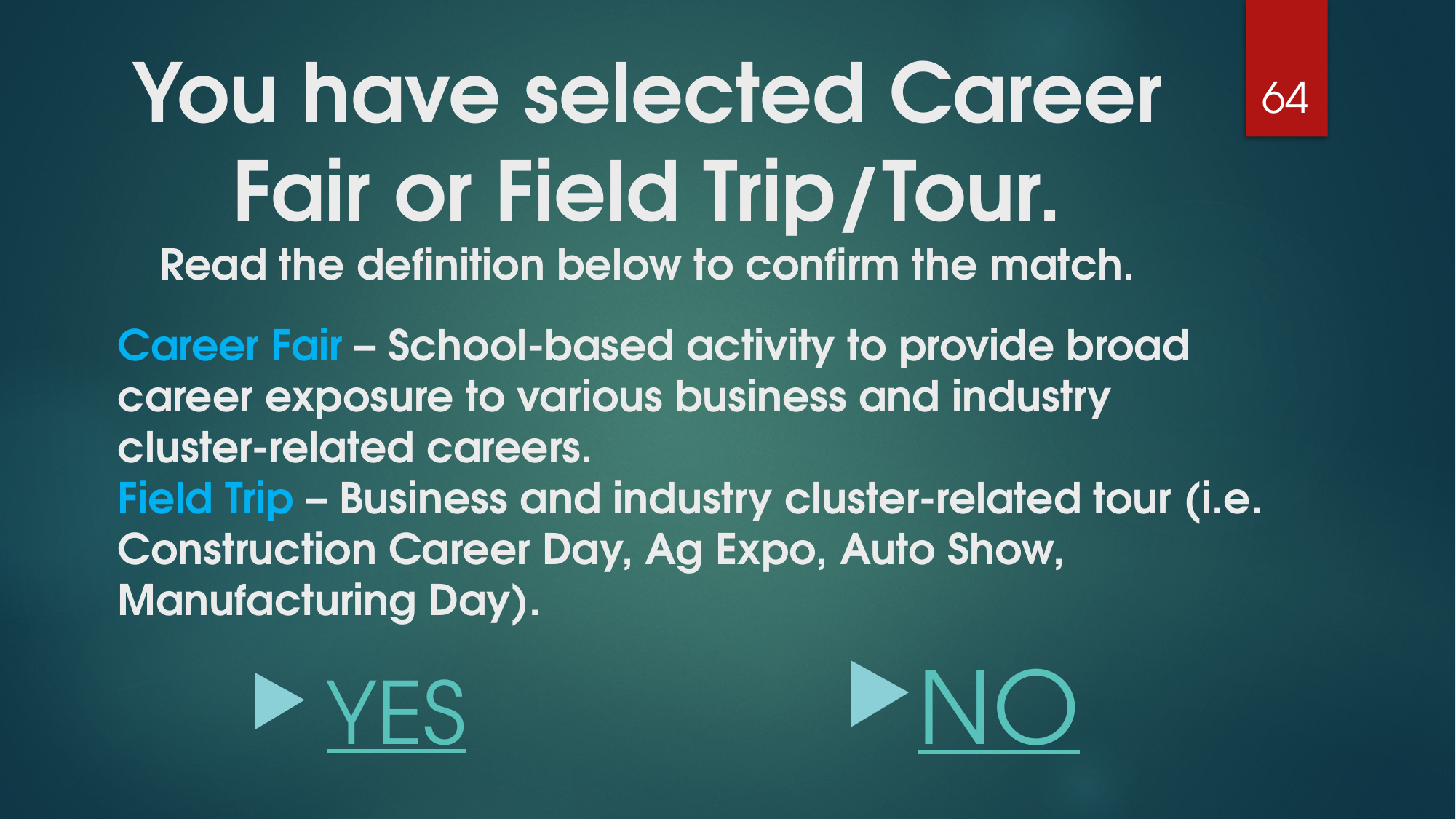

You have selected Career Fair or Field Trip/Tour.
Read the definition below to confirm the match.
64
# Career Fair – School-based activity to provide broad career exposure to various business and industry cluster-related careers. Field Trip – Business and industry cluster-related tour (i.e. Construction Career Day, Ag Expo, Auto Show, Manufacturing Day).
NO
YES